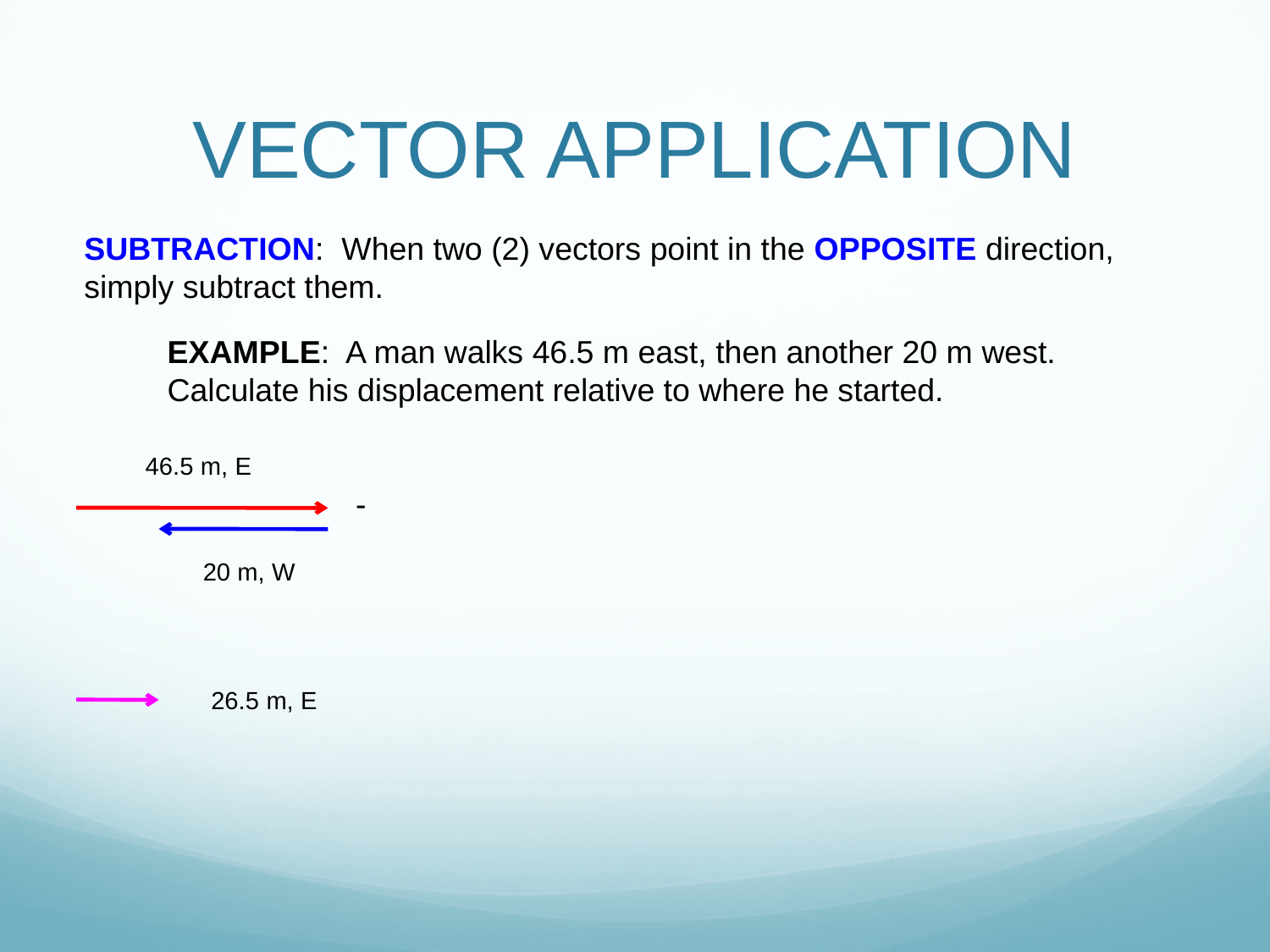

# VECTOR APPLICATION
SUBTRACTION:  When two (2) vectors point in the OPPOSITE direction,
simply subtract them.
EXAMPLE:  A man walks 46.5 m east, then another 20 m west.
Calculate his displacement relative to where he started.
46.5 m, E
-
20 m, W
 26.5 m, E